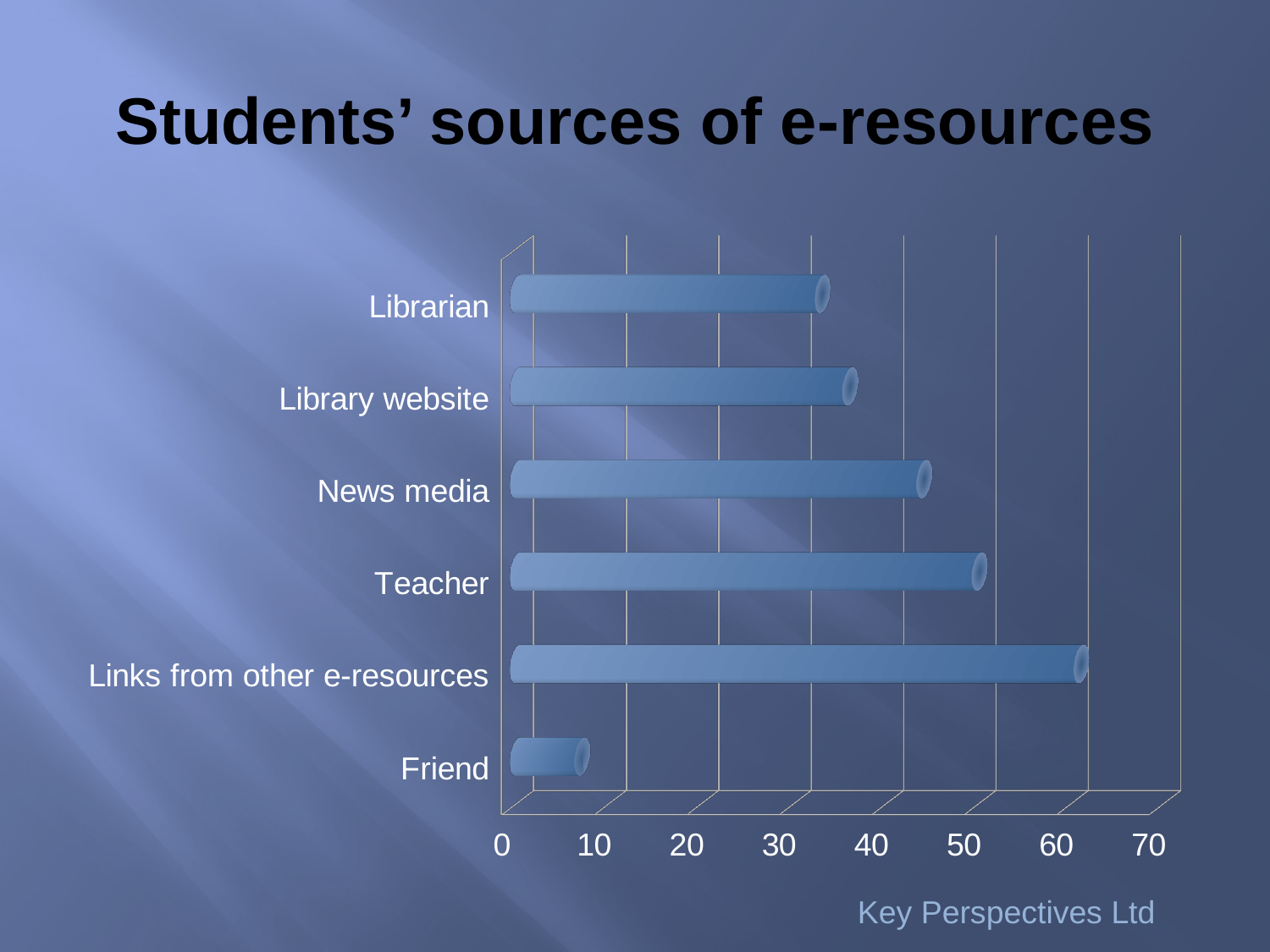

# Students’ sources of e-resources

[unsupported chart]

Key Perspectives Ltd